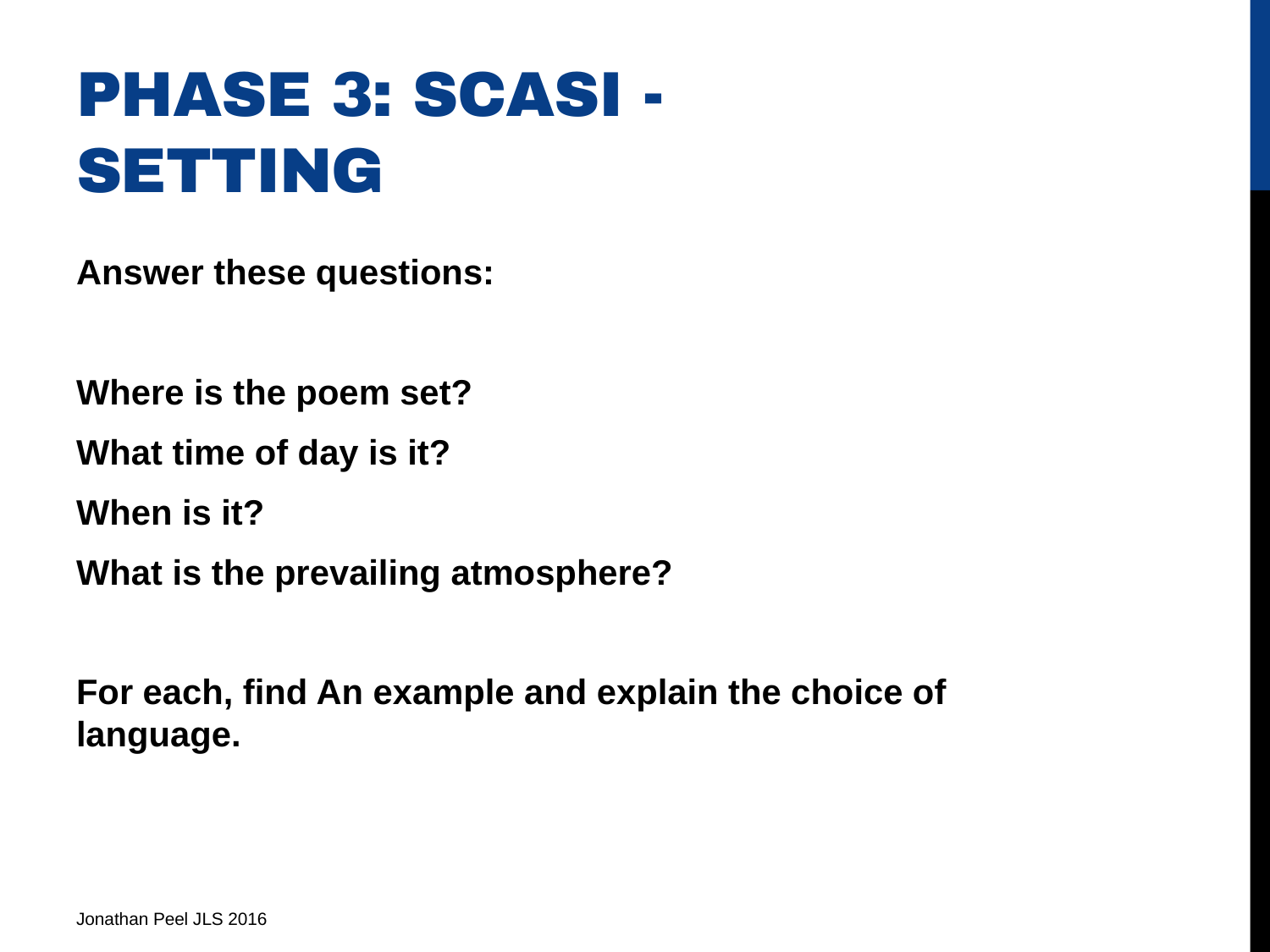

# PHASE 3: SCASI - Setting
Answer these questions:

Where is the poem set?
What time of day is it?
When is it?
What is the prevailing atmosphere?

For each, find An example and explain the choice of language.
Jonathan Peel JLS 2016